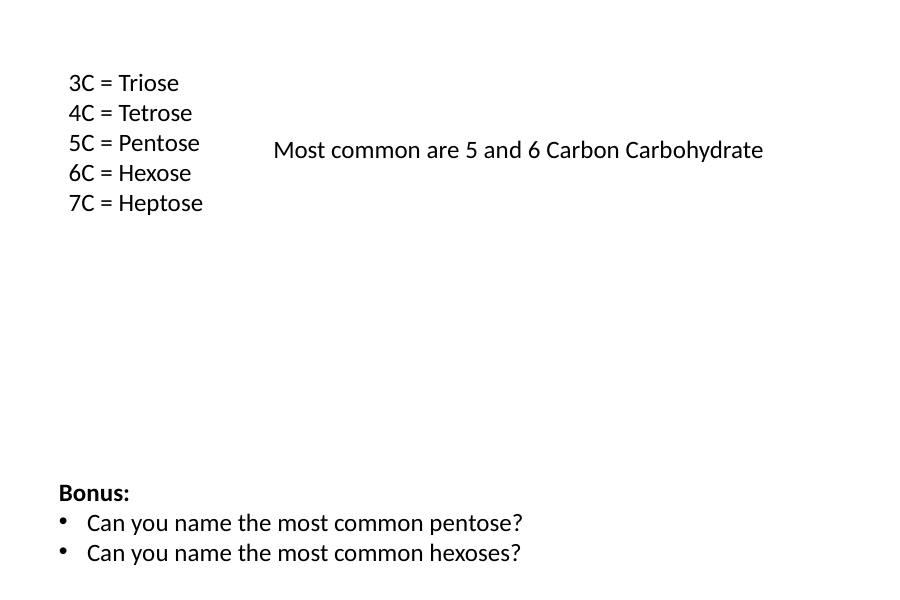

3C = Triose
4C = Tetrose
5C = Pentose
6C = Hexose
7C = Heptose
Most common are 5 and 6 Carbon Carbohydrate
Bonus:
Can you name the most common pentose?
Can you name the most common hexoses?